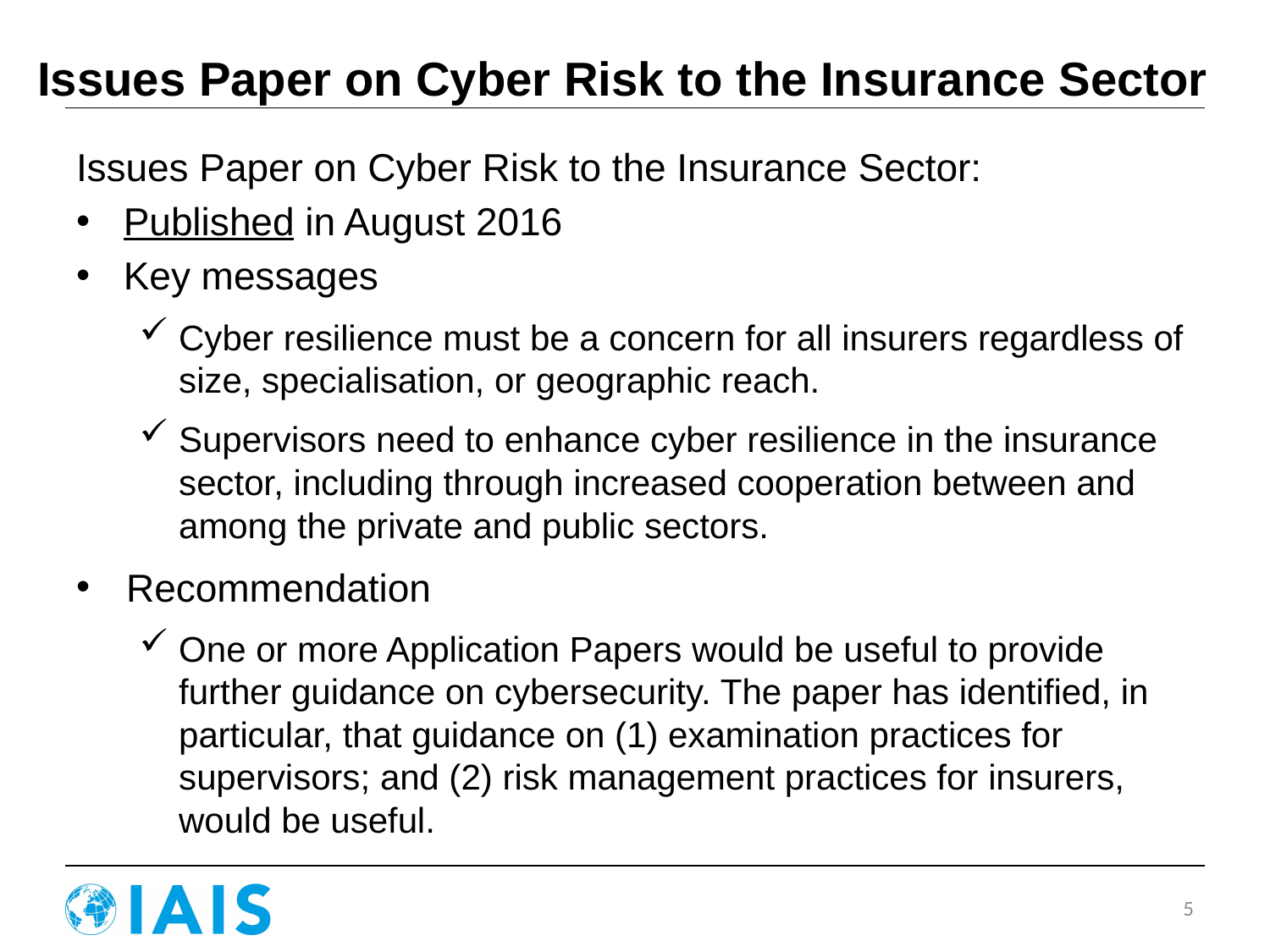

# Issues Paper on Cyber Risk to the Insurance Sector
Issues Paper on Cyber Risk to the Insurance Sector:
Published in August 2016
Key messages
Cyber resilience must be a concern for all insurers regardless of size, specialisation, or geographic reach.
Supervisors need to enhance cyber resilience in the insurance sector, including through increased cooperation between and among the private and public sectors.
Recommendation
One or more Application Papers would be useful to provide further guidance on cybersecurity. The paper has identified, in particular, that guidance on (1) examination practices for supervisors; and (2) risk management practices for insurers, would be useful.

5